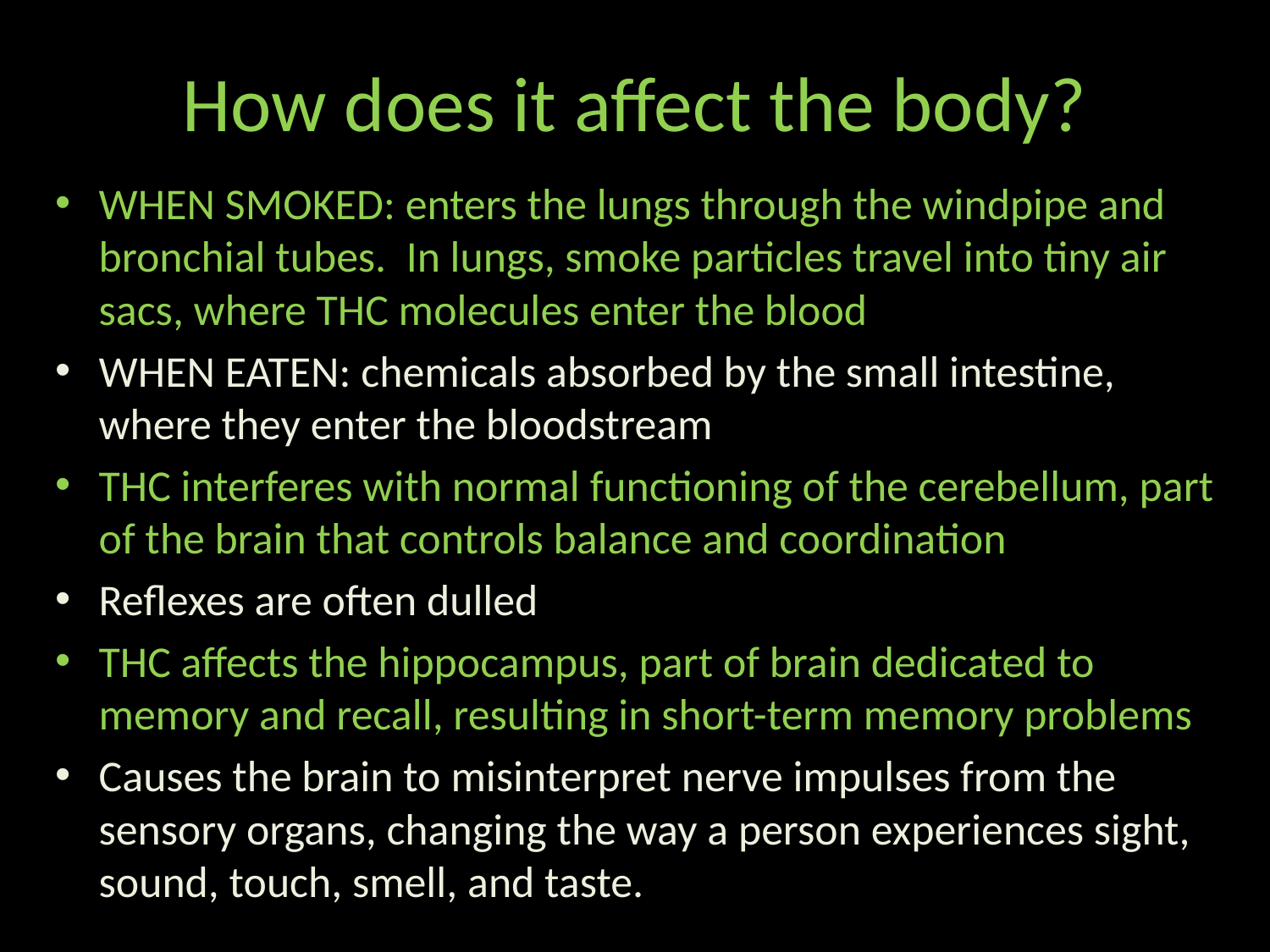

# How does it affect the body?
WHEN SMOKED: enters the lungs through the windpipe and bronchial tubes.  In lungs, smoke particles travel into tiny air sacs, where THC molecules enter the blood
WHEN EATEN: chemicals absorbed by the small intestine, where they enter the bloodstream
THC interferes with normal functioning of the cerebellum, part of the brain that controls balance and coordination
Reflexes are often dulled
THC affects the hippocampus, part of brain dedicated to memory and recall, resulting in short-term memory problems
Causes the brain to misinterpret nerve impulses from the sensory organs, changing the way a person experiences sight, sound, touch, smell, and taste.